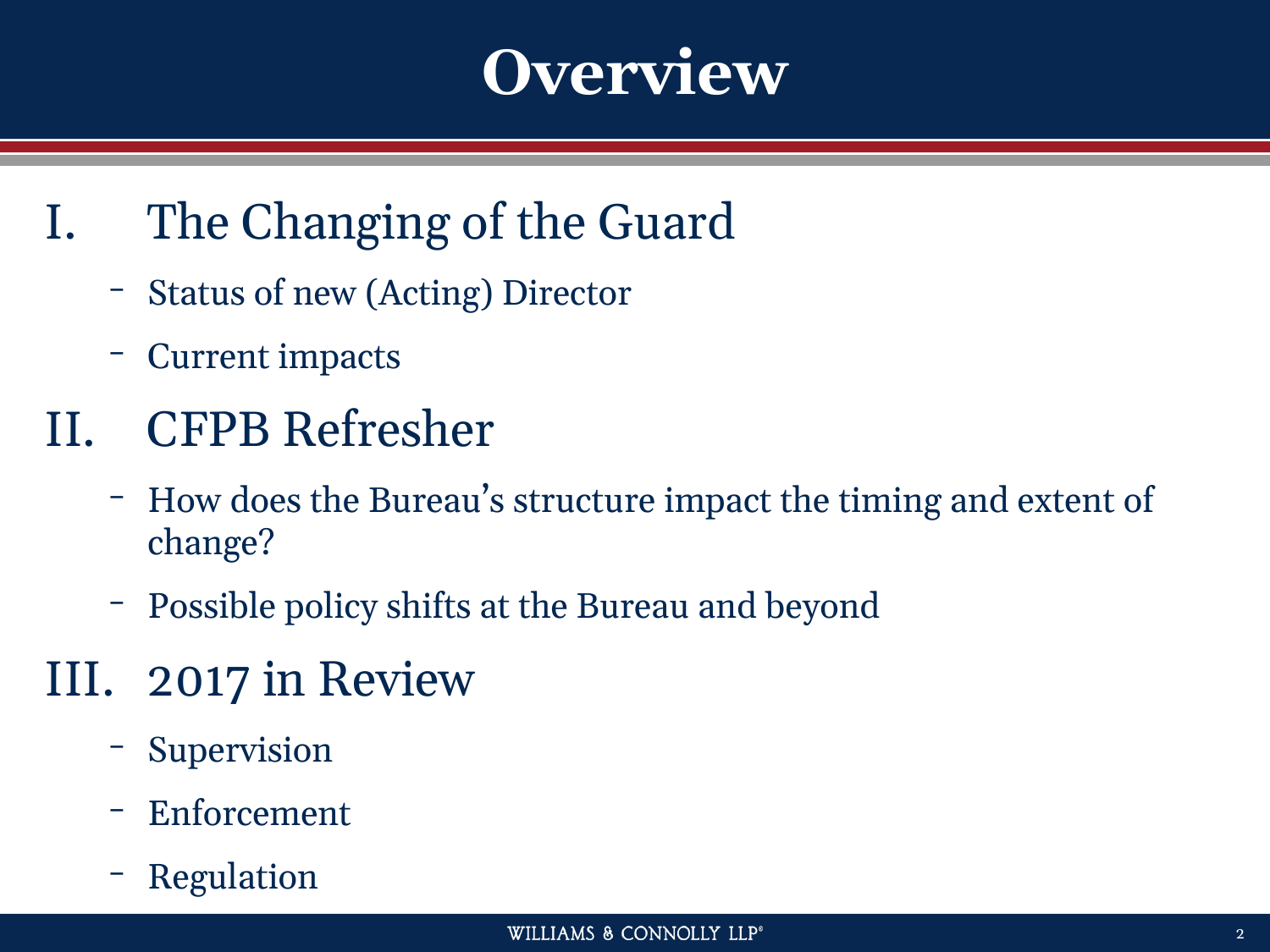

# Overview
The Changing of the Guard
Status of new (Acting) Director
Current impacts
CFPB Refresher
How does the Bureau’s structure impact the timing and extent of change?
Possible policy shifts at the Bureau and beyond
2017 in Review
Supervision
Enforcement
Regulation
2